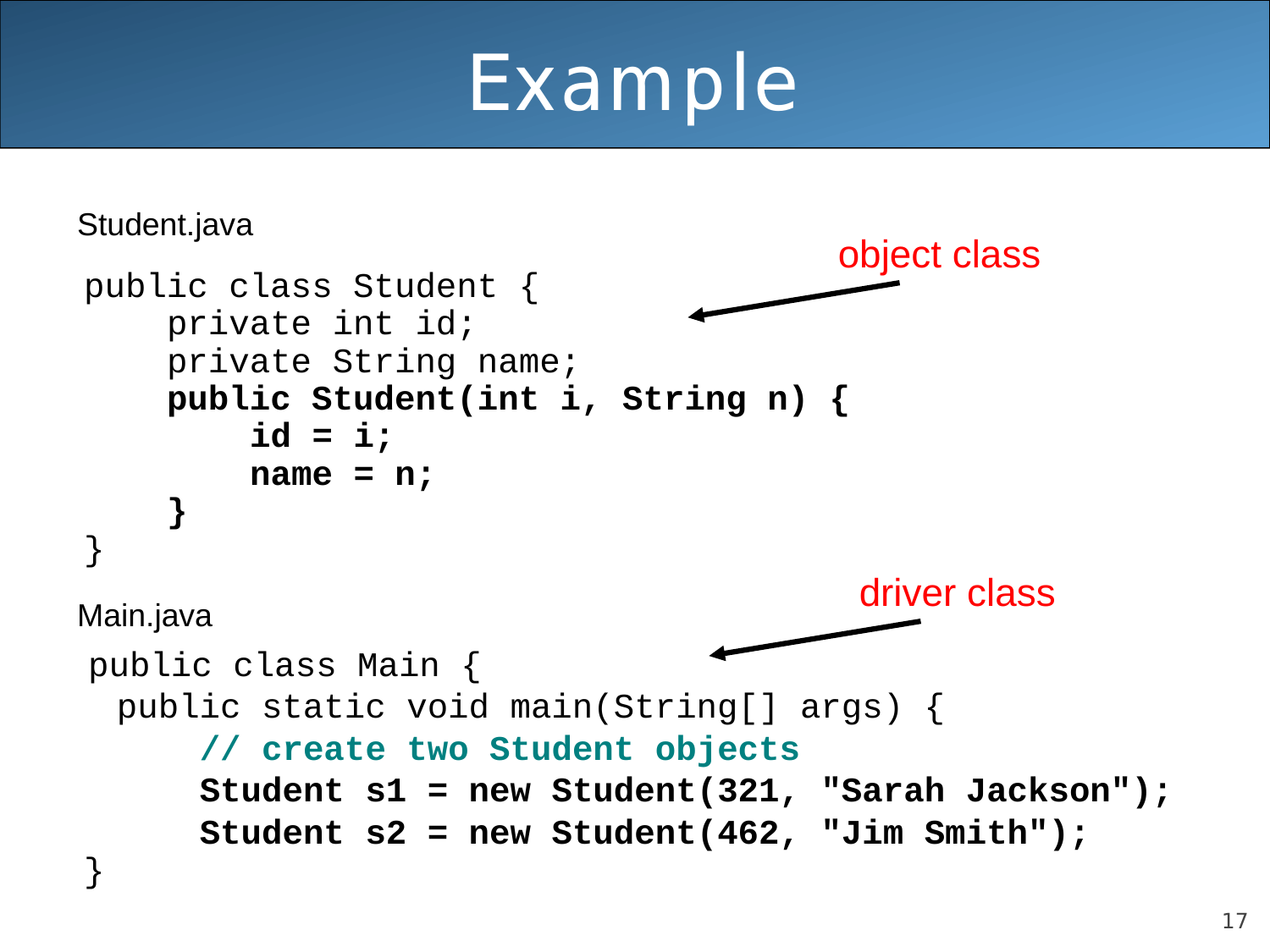

Example

public class Student {
    private int id;
    private String name;
    public Student(int i, String n) {
        id = i;
        name = n;
    }
}

	 public class Main {
    public static void main(String[] args) {
        // create two Student objects
        Student s1 = new Student(321, "Sarah Jackson");
        Student s2 = new Student(462, "Jim Smith");
}
Student.java
object class
# example
driver class
Main.java